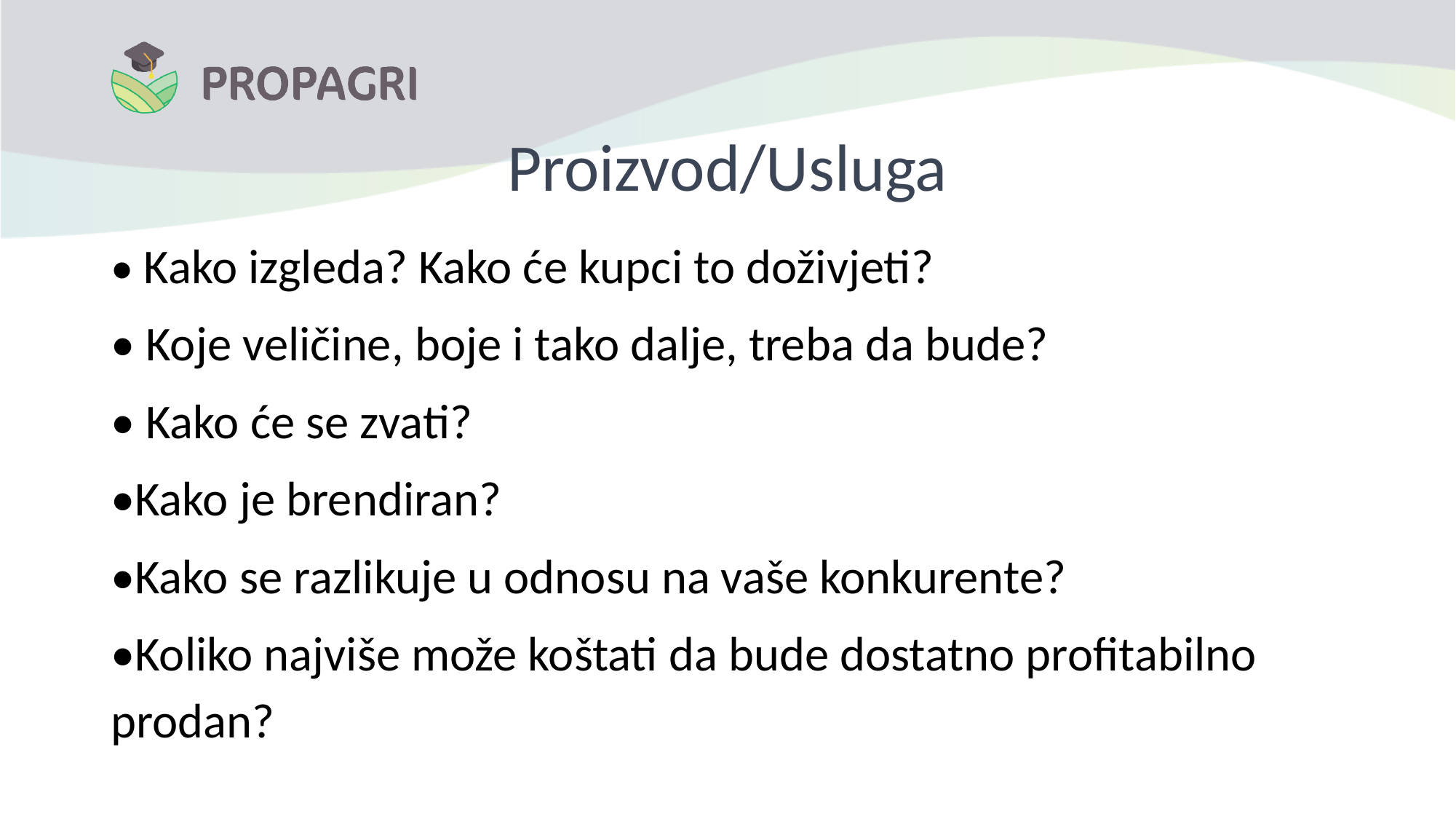

# Proizvod/Usluga
• Kako izgleda? Kako će kupci to doživjeti?
• Koje veličine, boje i tako dalje, treba da bude?
• Kako će se zvati?
•Kako je brendiran?
•Kako se razlikuje u odnosu na vaše konkurente?
•Koliko najviše može koštati da bude dostatno profitabilno prodan?